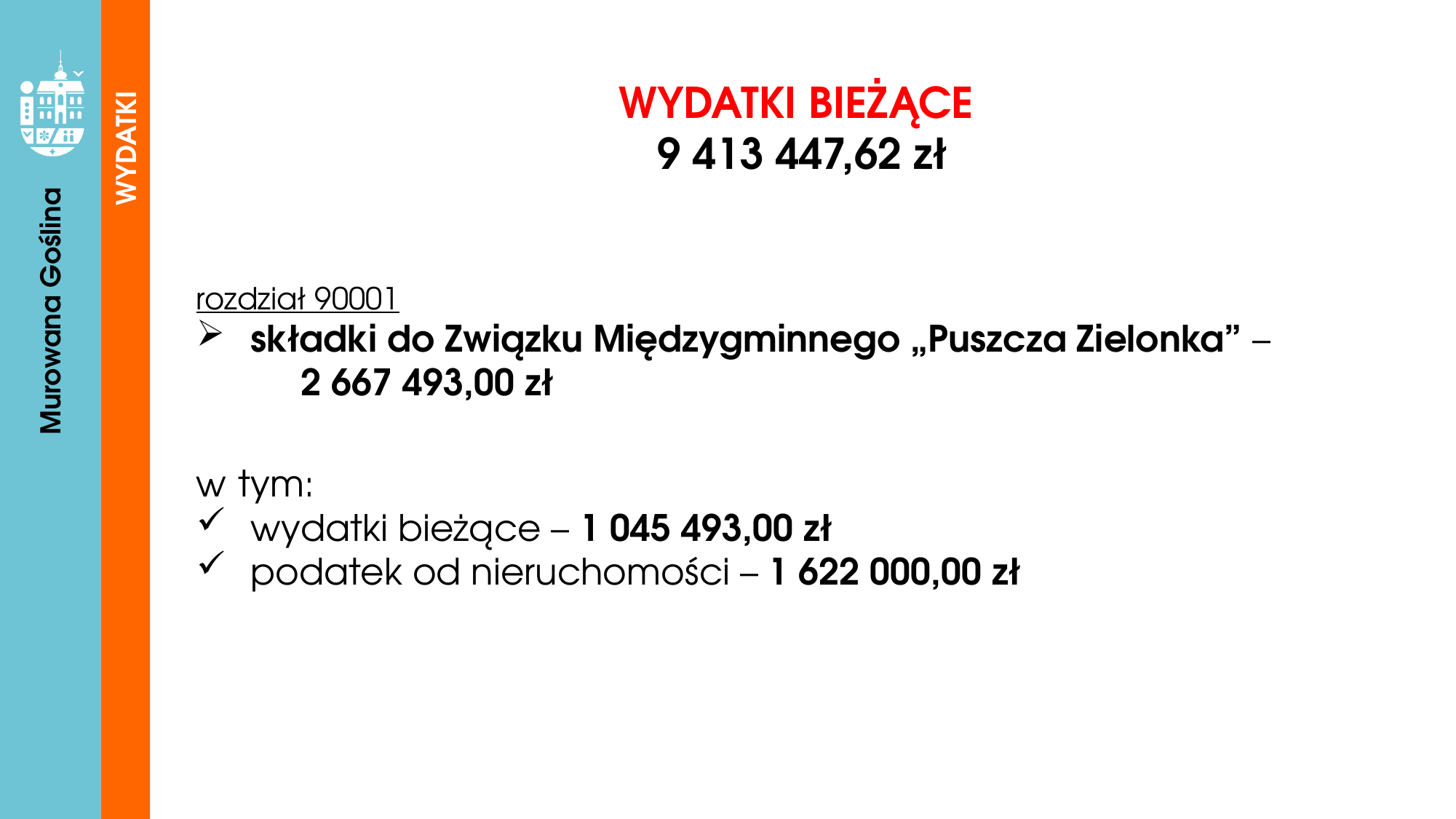

WYDATKI BIEŻĄCE
 9 413 447,62 zł

rozdział 90001
składki do Związku Międzygminnego „Puszcza Zielonka” –                  2 667 493,00 zł

w tym:
wydatki bieżące – 1 045 493,00 zł
podatek od nieruchomości – 1 622 000,00 zł

WYDATKI